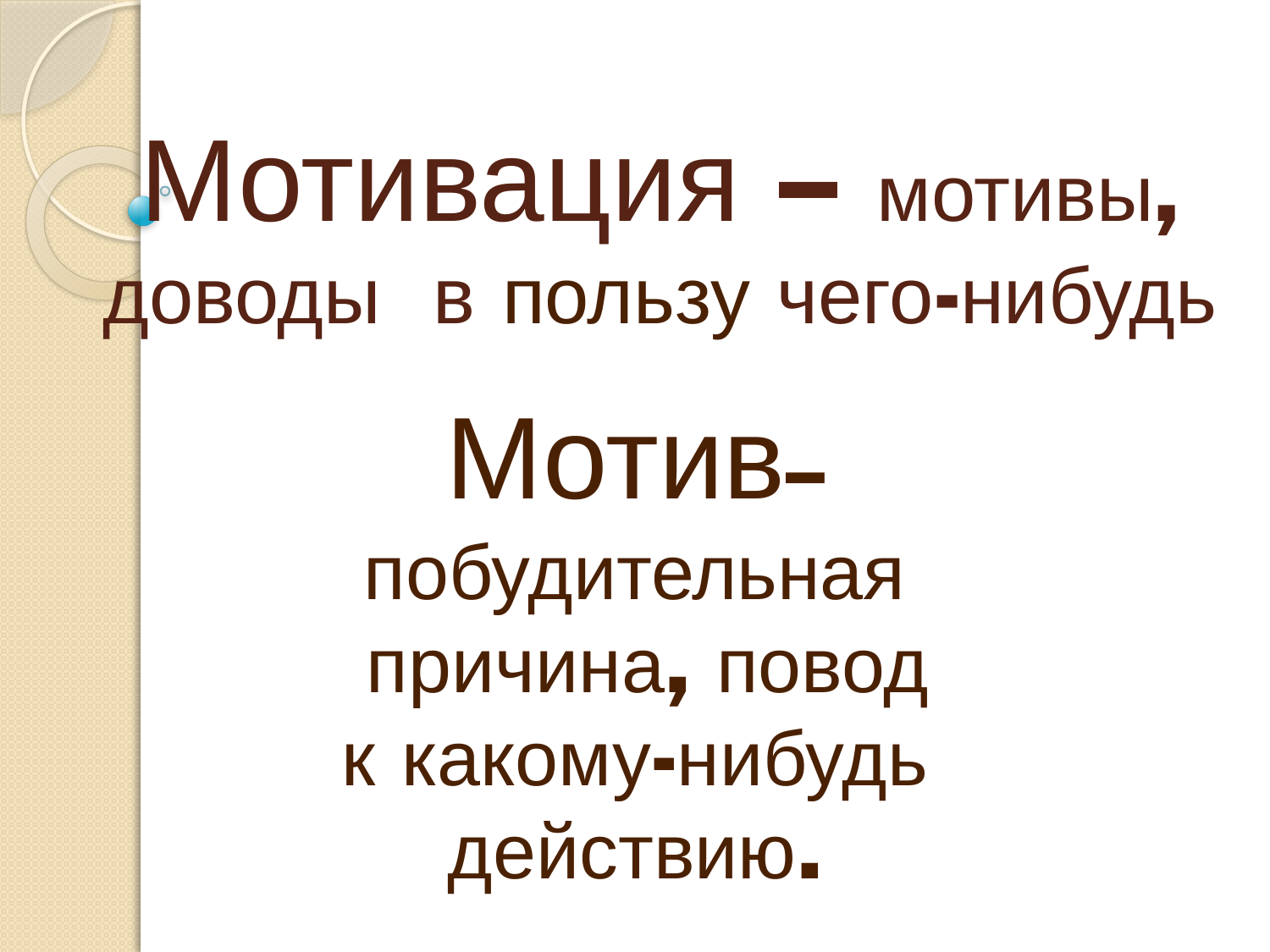

# Мотивация – мотивы, доводы  в пользу чего-нибудь
Мотив–
побудительная
 причина, повод
 к какому-нибудь
действию.